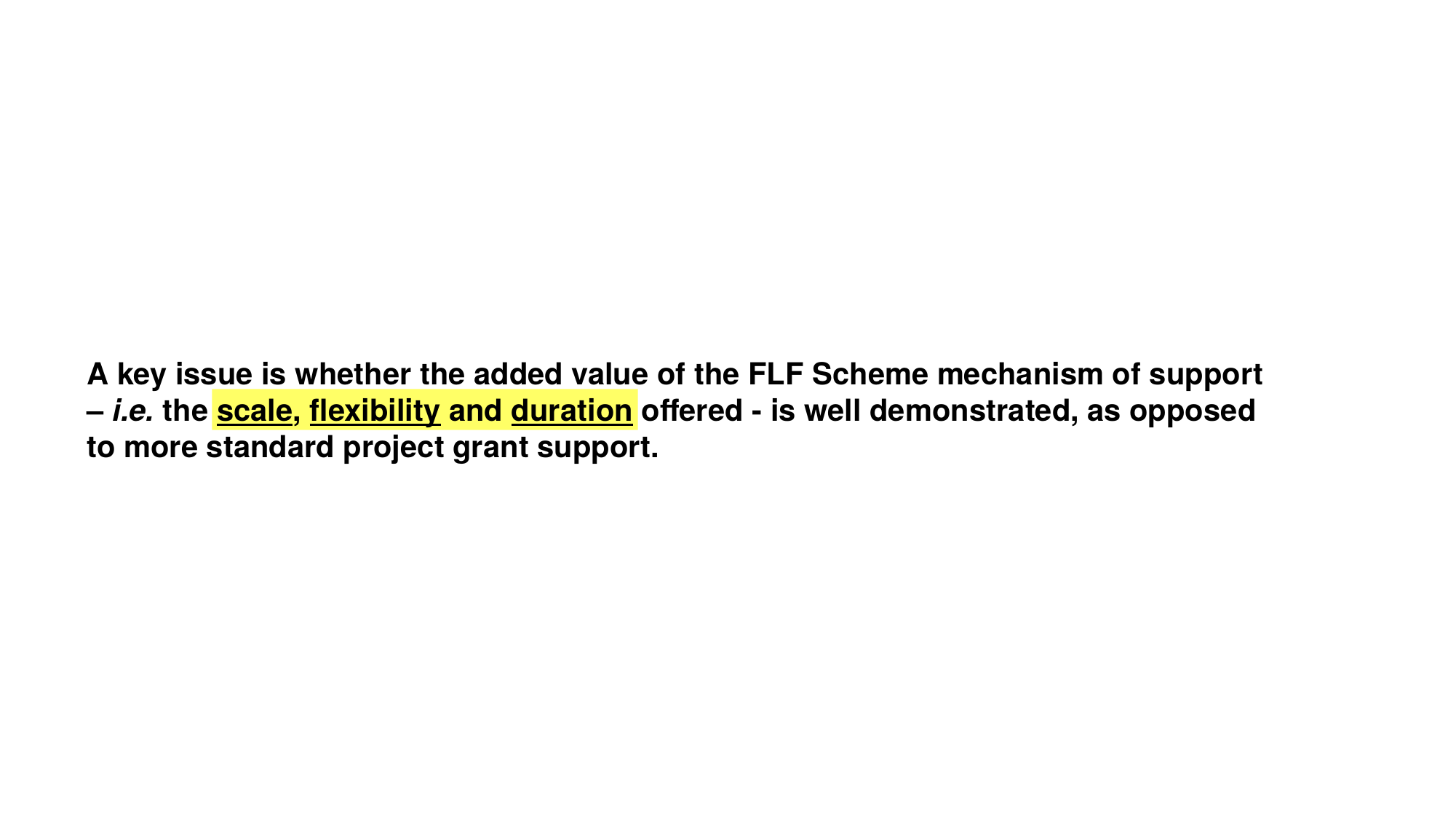

A key issue is whether the added value of the FLF Scheme mechanism of support – i.e. the scale, flexibility and duration offered - is well demonstrated, as opposed to more standard project grant support.